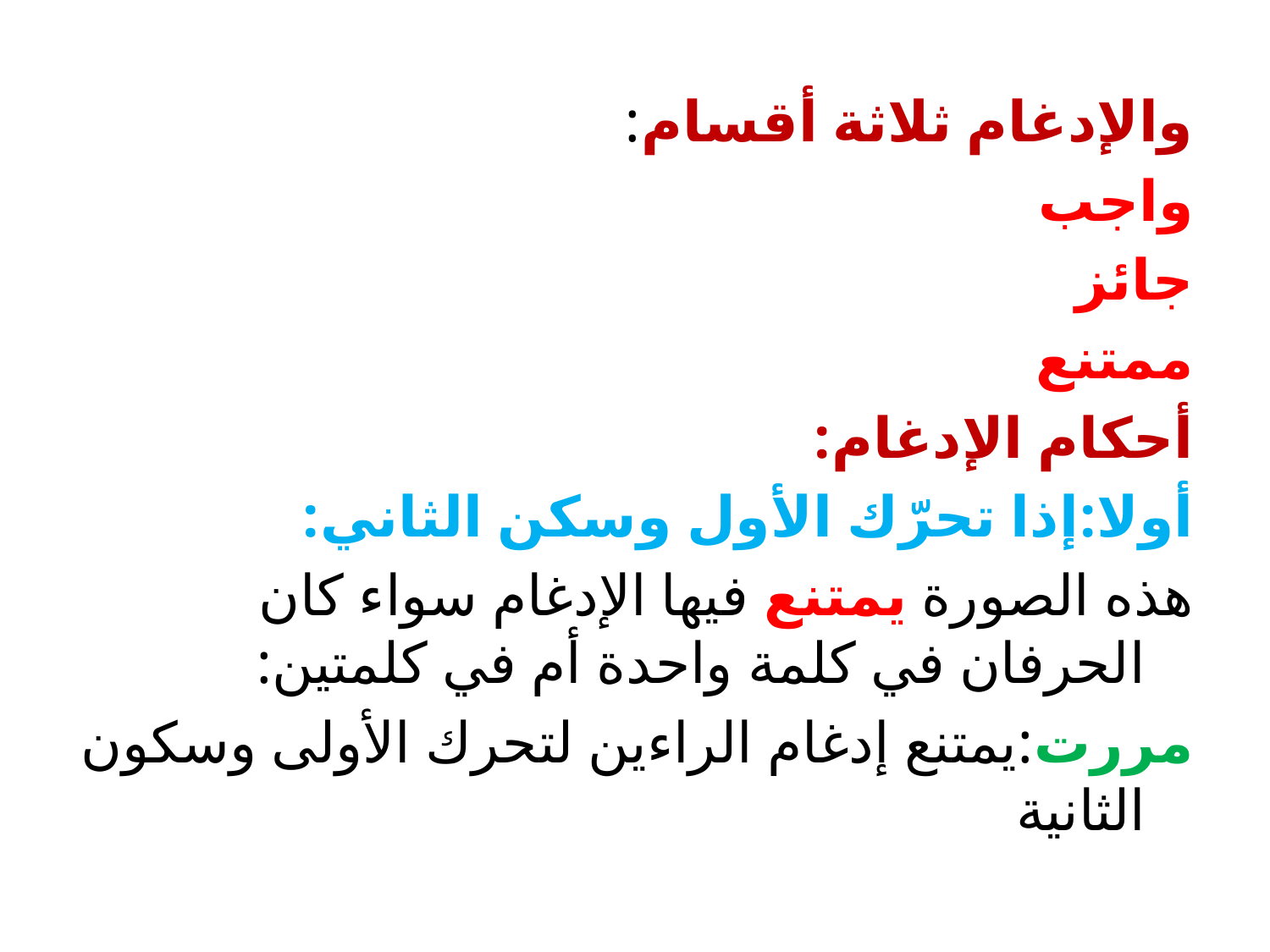

والإدغام ثلاثة أقسام:
واجب
جائز
ممتنع
أحكام الإدغام:
أولا:إذا تحرّك الأول وسكن الثاني:
هذه الصورة يمتنع فيها الإدغام سواء كان الحرفان في كلمة واحدة أم في كلمتين:
مررت:يمتنع إدغام الراءين لتحرك الأولى وسكون الثانية